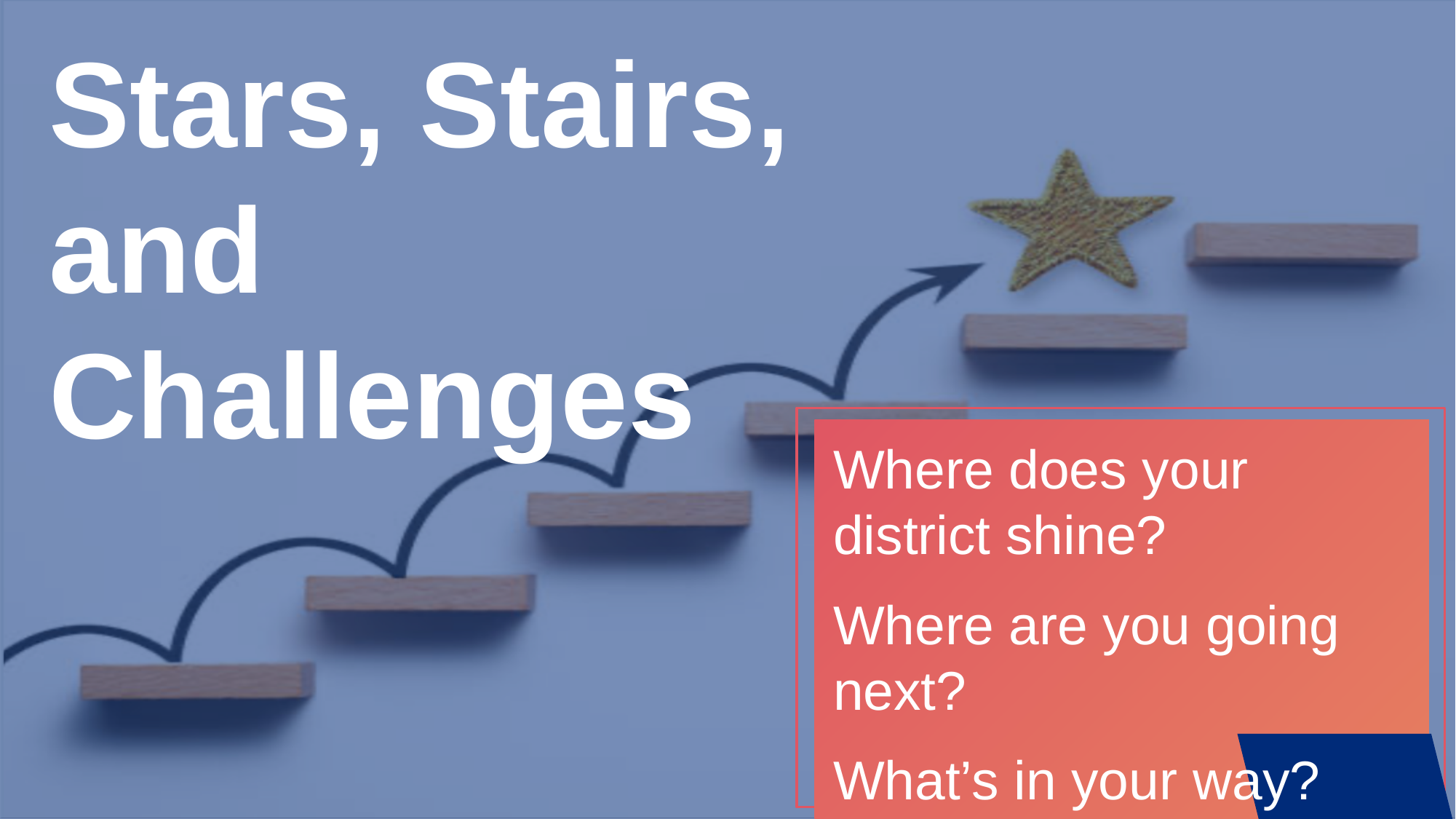

# Stars, Stairs, and Challenges

Where does your district shine?
Where are you going next?
What’s in your way?